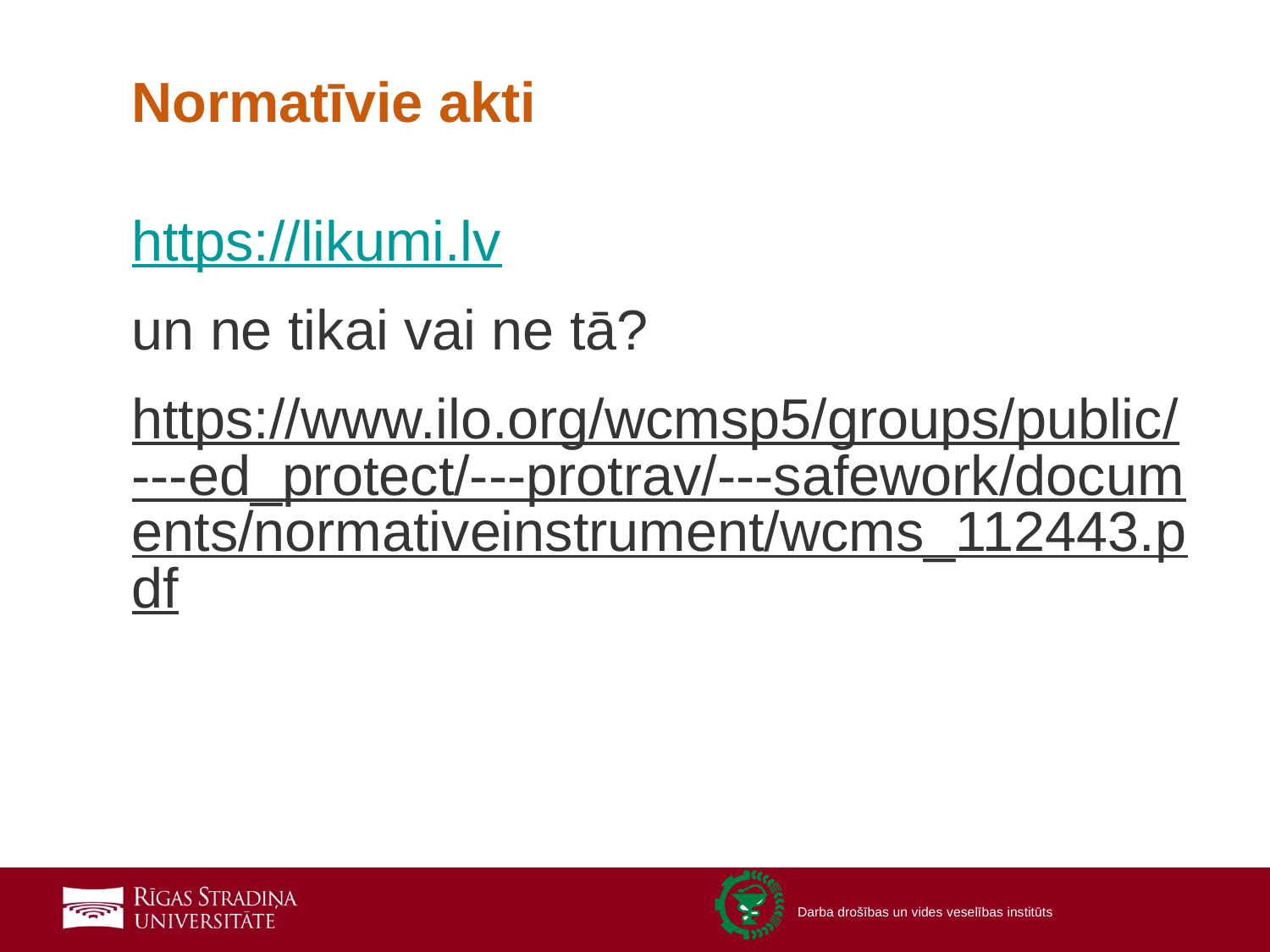

# Normatīvie akti
https://likumi.lv
un ne tikai vai ne tā?
https://www.ilo.org/wcmsp5/groups/public/---ed_protect/---protrav/---safework/documents/normativeinstrument/wcms_112443.pdf